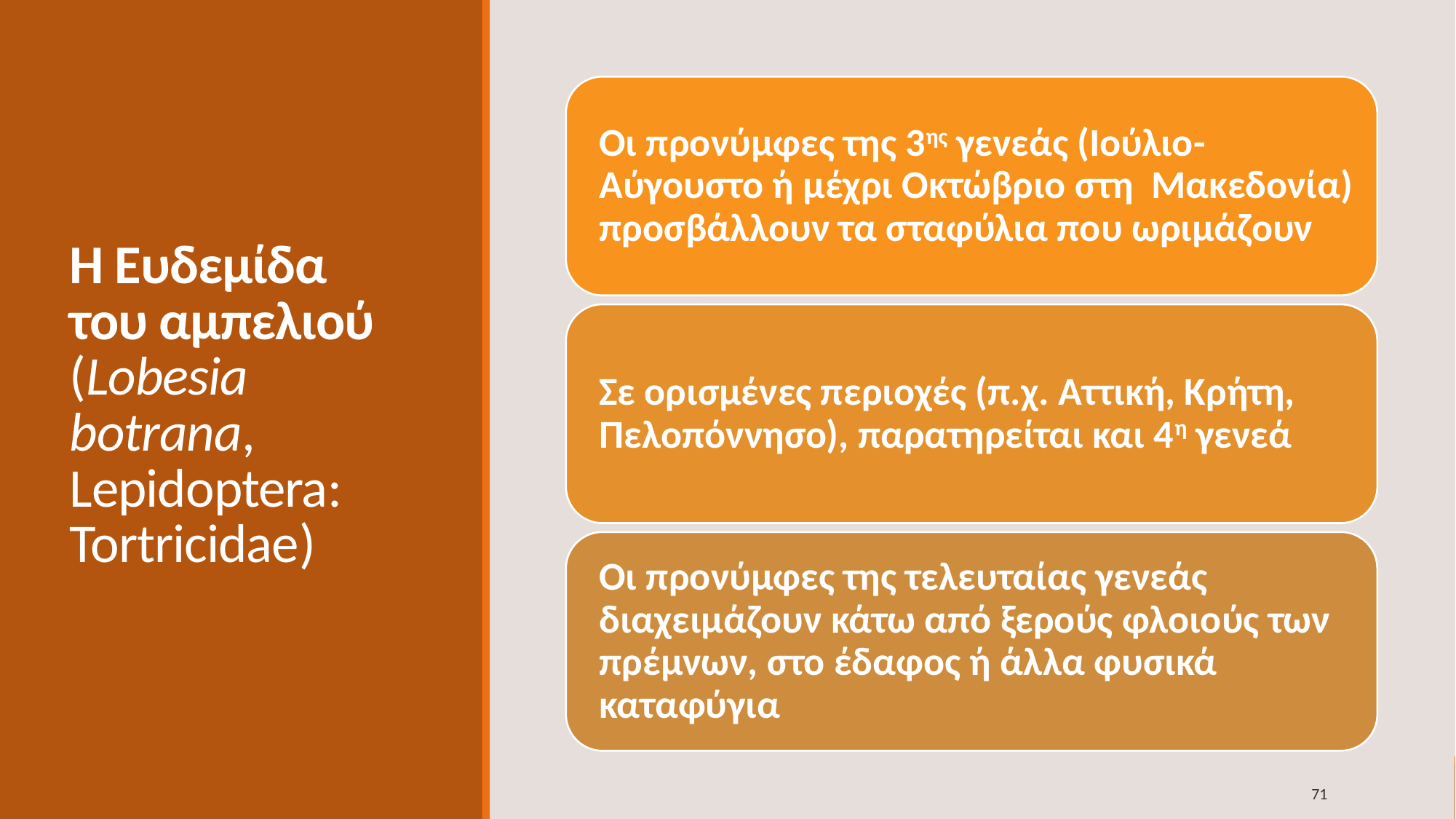

# Η Ευδεμίδα του αμπελιού (Lobesia botrana, Lepidoptera: Tortricidae)
Οι προνύμφες της 3ης γενεάς (Ιούλιο-Αύγουστο ή μέχρι Οκτώβριο στη  Μακεδονία) προσβάλλουν τα σταφύλια που ωριμάζουν
Σε ορισμένες περιοχές (π.χ. Αττική, Κρήτη, Πελοπόννησο), παρατηρείται και 4η γενεά
Οι προνύμφες της τελευταίας γενεάς διαχειμάζουν κάτω από ξερούς φλοιούς των πρέμνων, στο έδαφος ή άλλα φυσικά καταφύγια
71